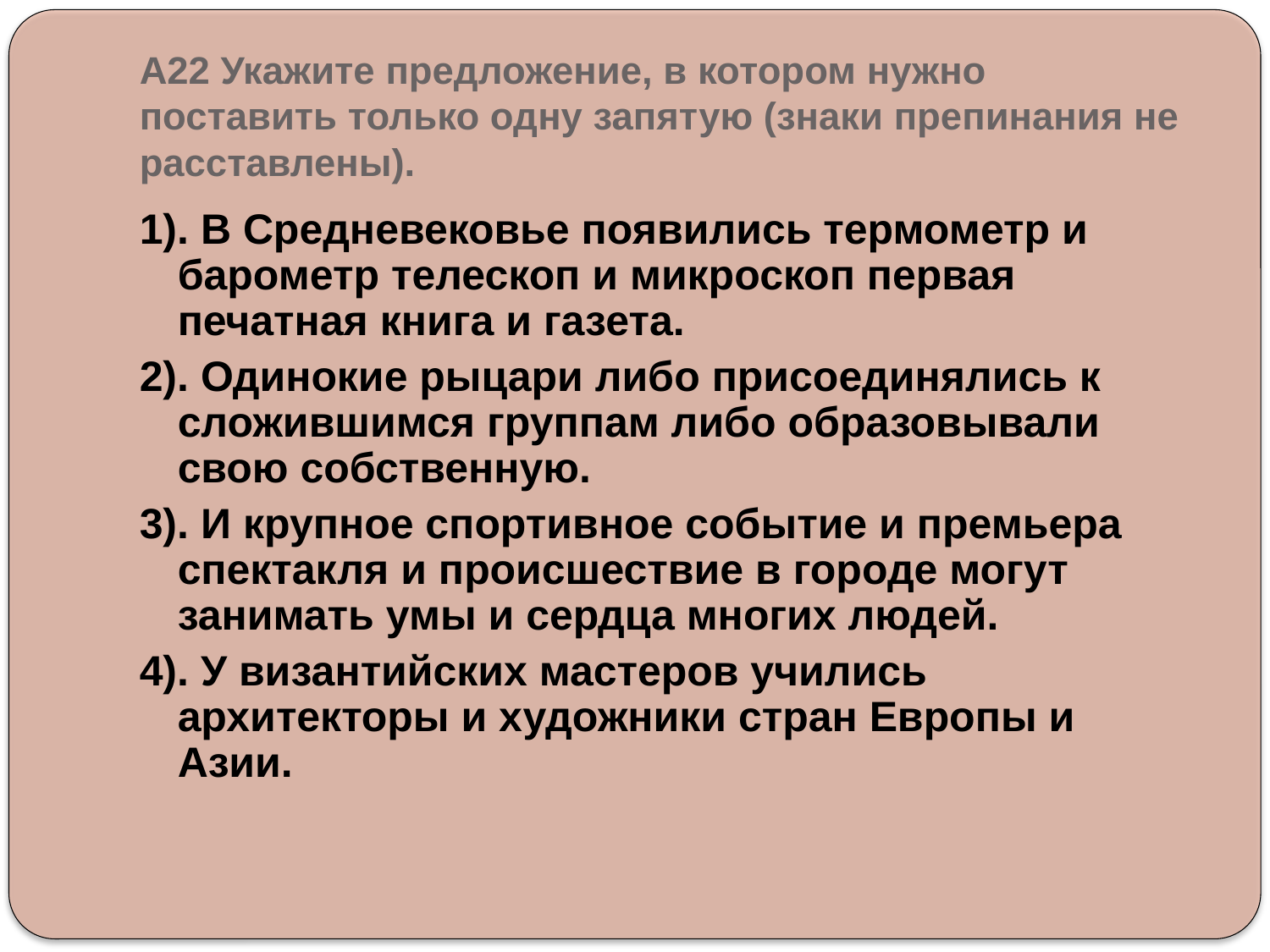

# А22 Укажите предложение, в котором нужно поставить только одну запятую (знаки препинания не расставлены).
1). В Средневековье появились термометр и барометр телескоп и микроскоп первая печатная книга и газета.
2). Одинокие рыцари либо присоединялись к сложившимся группам либо образовывали свою собственную.
3). И крупное спортивное событие и премьера спектакля и происшествие в городе могут занимать умы и сердца многих людей.
4). У византийских мастеров учились архитекторы и художники стран Европы и Азии.